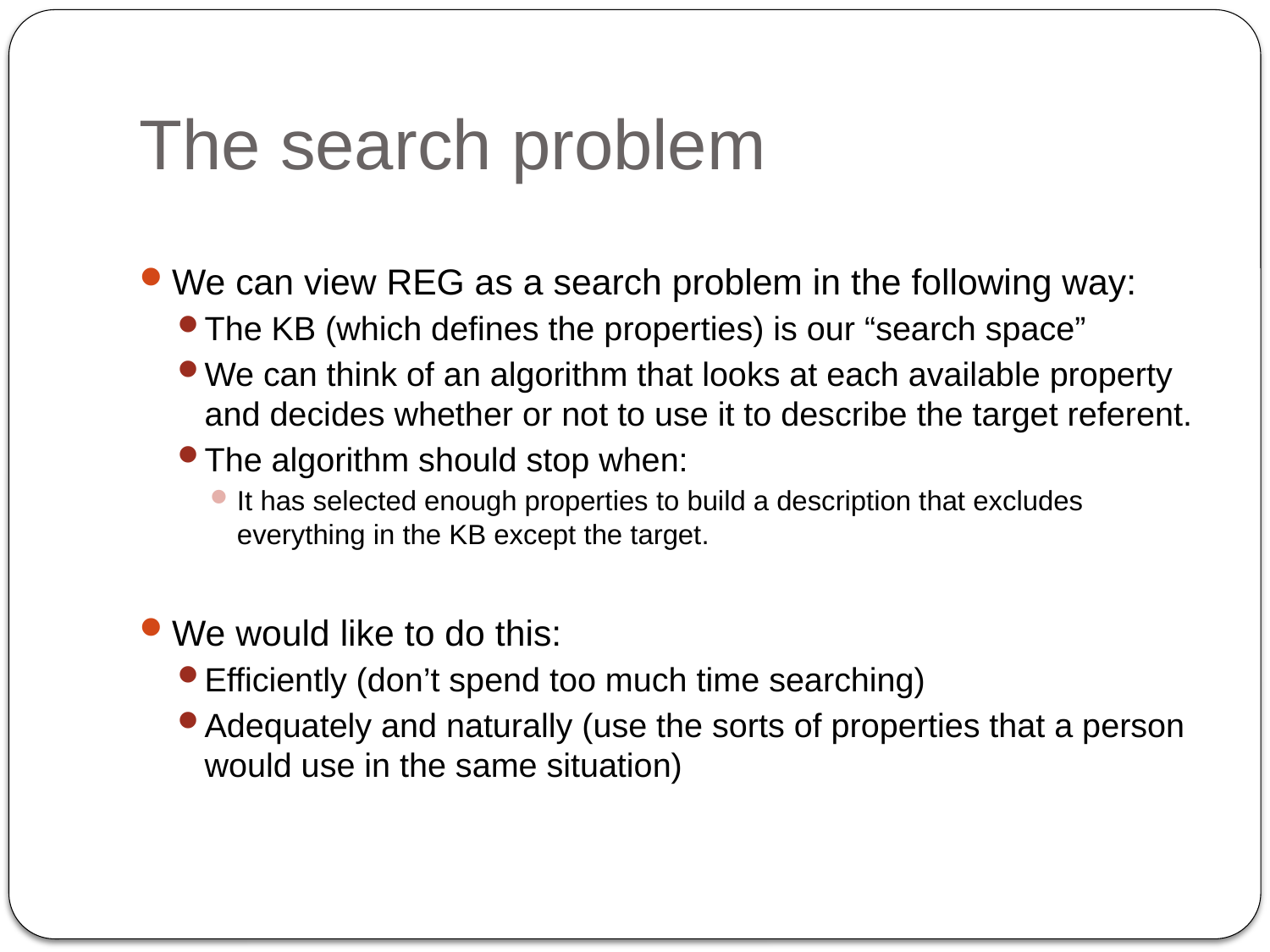

# The search problem

We can view REG as a search problem in the following way:
The KB (which defines the properties) is our “search space”
We can think of an algorithm that looks at each available property and decides whether or not to use it to describe the target referent.
The algorithm should stop when:
It has selected enough properties to build a description that excludes everything in the KB except the target.

We would like to do this:
Efficiently (don’t spend too much time searching)
Adequately and naturally (use the sorts of properties that a person would use in the same situation)